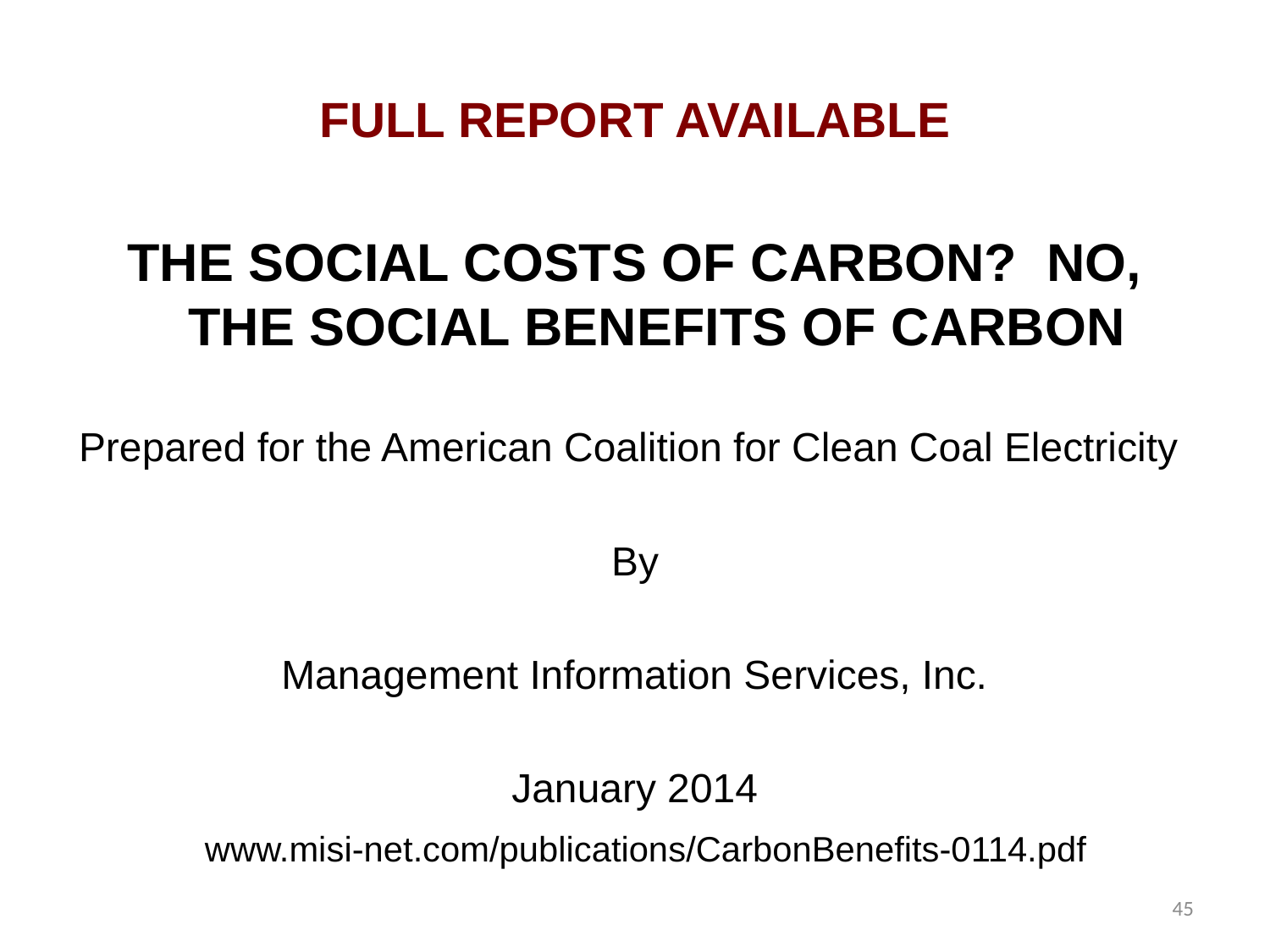

# FULL REPORT AVAILABLE
THE SOCIAL COSTS OF CARBON?  NO, THE SOCIAL BENEFITS OF CARBON

Prepared for the American Coalition for Clean Coal Electricity

By

Management Information Services, Inc.

January 2014

www.misi-net.com/publications/CarbonBenefits-0114.pdf
45